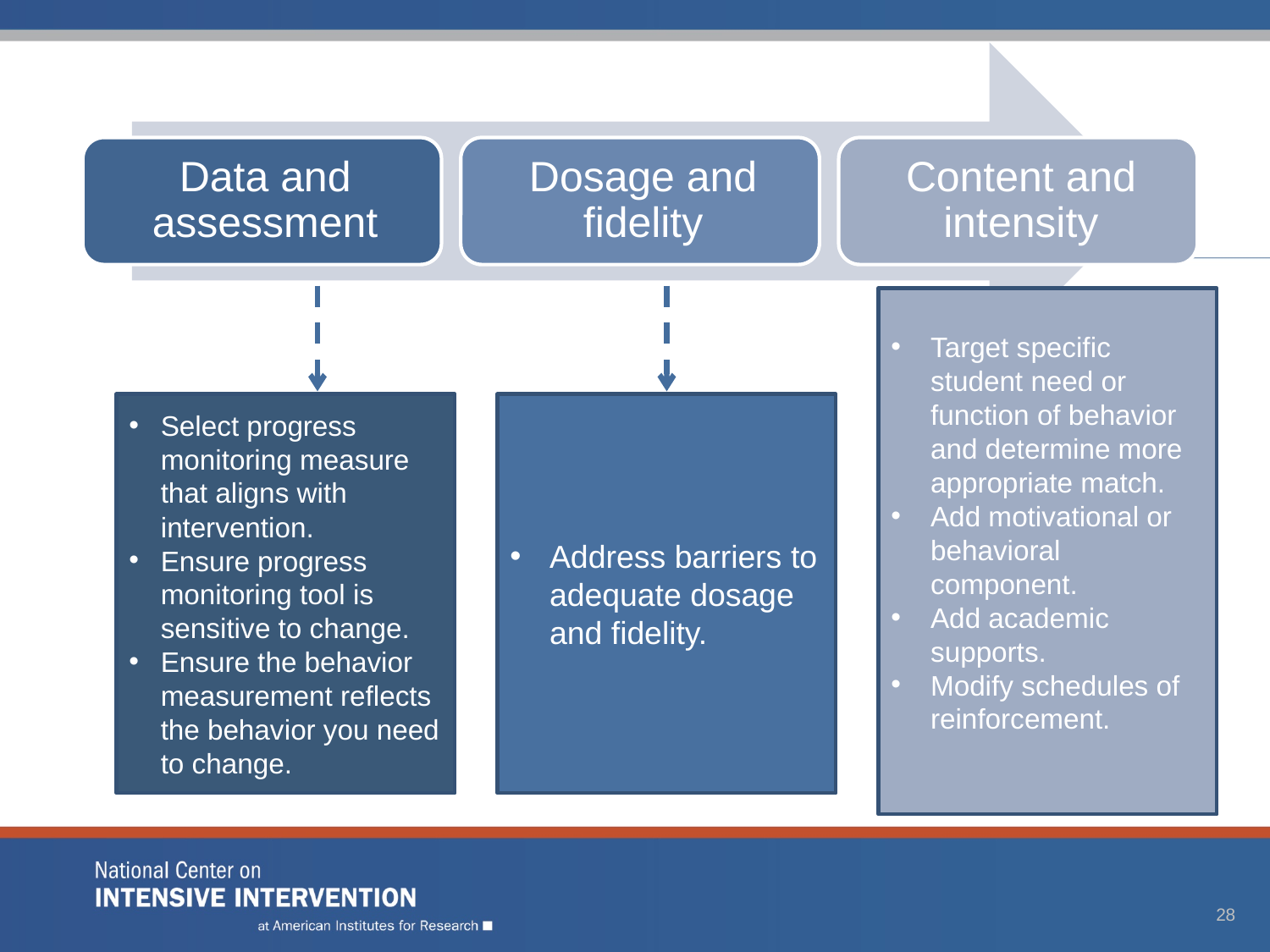

Data and assessment
Dosage and fidelity
Content and intensity
Target specific student need or function of behavior and determine more appropriate match.
Add motivational or behavioral component.
Add academic supports.
Modify schedules of reinforcement.

Select progress monitoring measure that aligns with intervention.
Ensure progress monitoring tool is sensitive to change.
Ensure the behavior measurement reflects the behavior you need to change.
Address barriers to adequate dosage and fidelity.
28